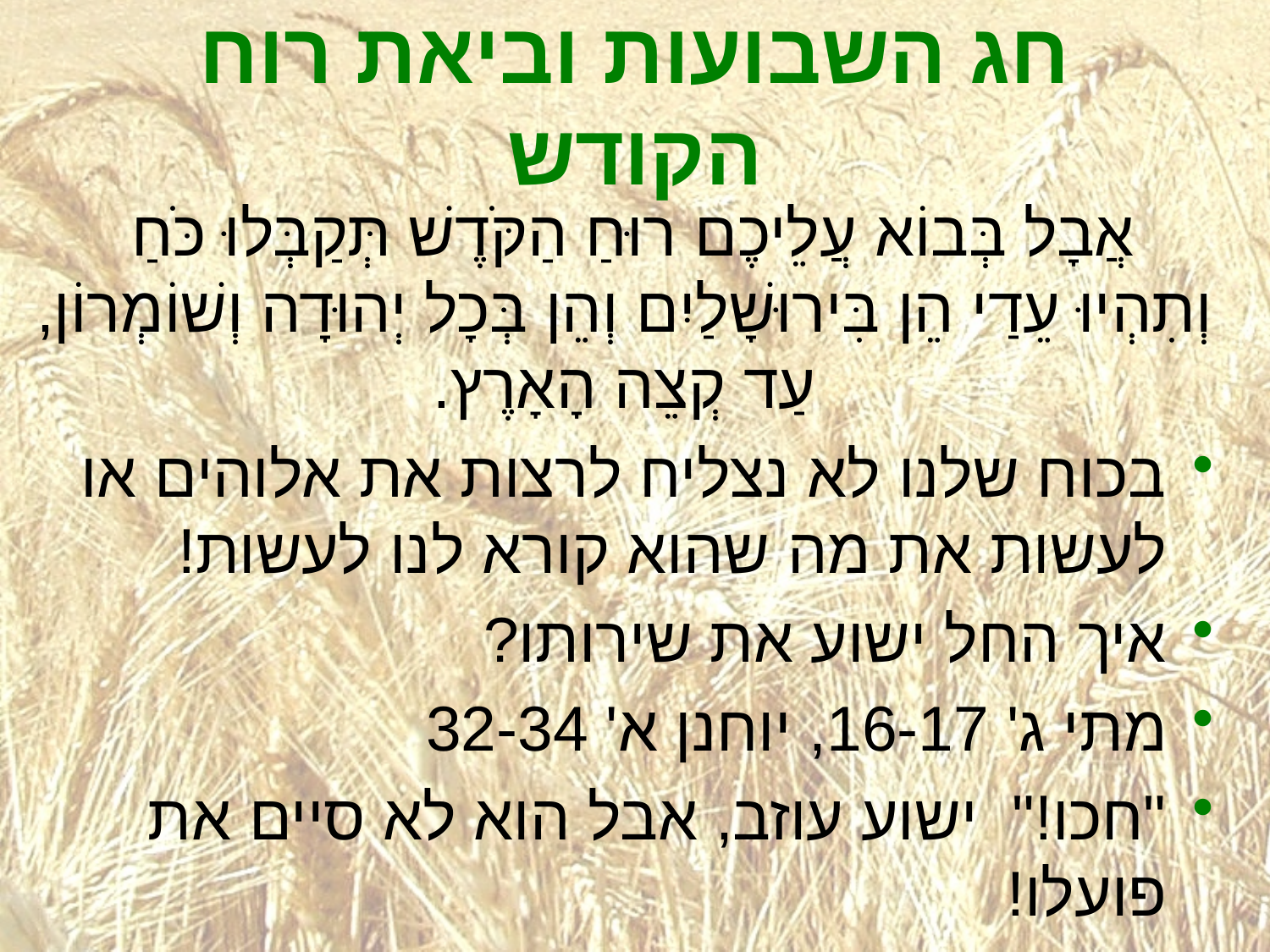

# חג השבועות וביאת רוח הקודש
אֲבָל בְּבוֹא עֲלֵיכֶם רוּחַ הַקֹּדֶשׁ תְּקַבְּלוּ כֹּחַ
וְתִהְיוּ עֵדַי הֵן בִּירוּשָׁלַיִם וְהֵן בְּכָל יְהוּדָה וְשׁוֹמְרוֹן, עַד קְצֵה הָאָרֶץ.
בכוח שלנו לא נצליח לרצות את אלוהים או לעשות את מה שהוא קורא לנו לעשות!
איך החל ישוע את שירותו?
מתי ג' 16-17, יוחנן א' 32-34
"חכו!"  ישוע עוזב, אבל הוא לא סיים את פועלו!